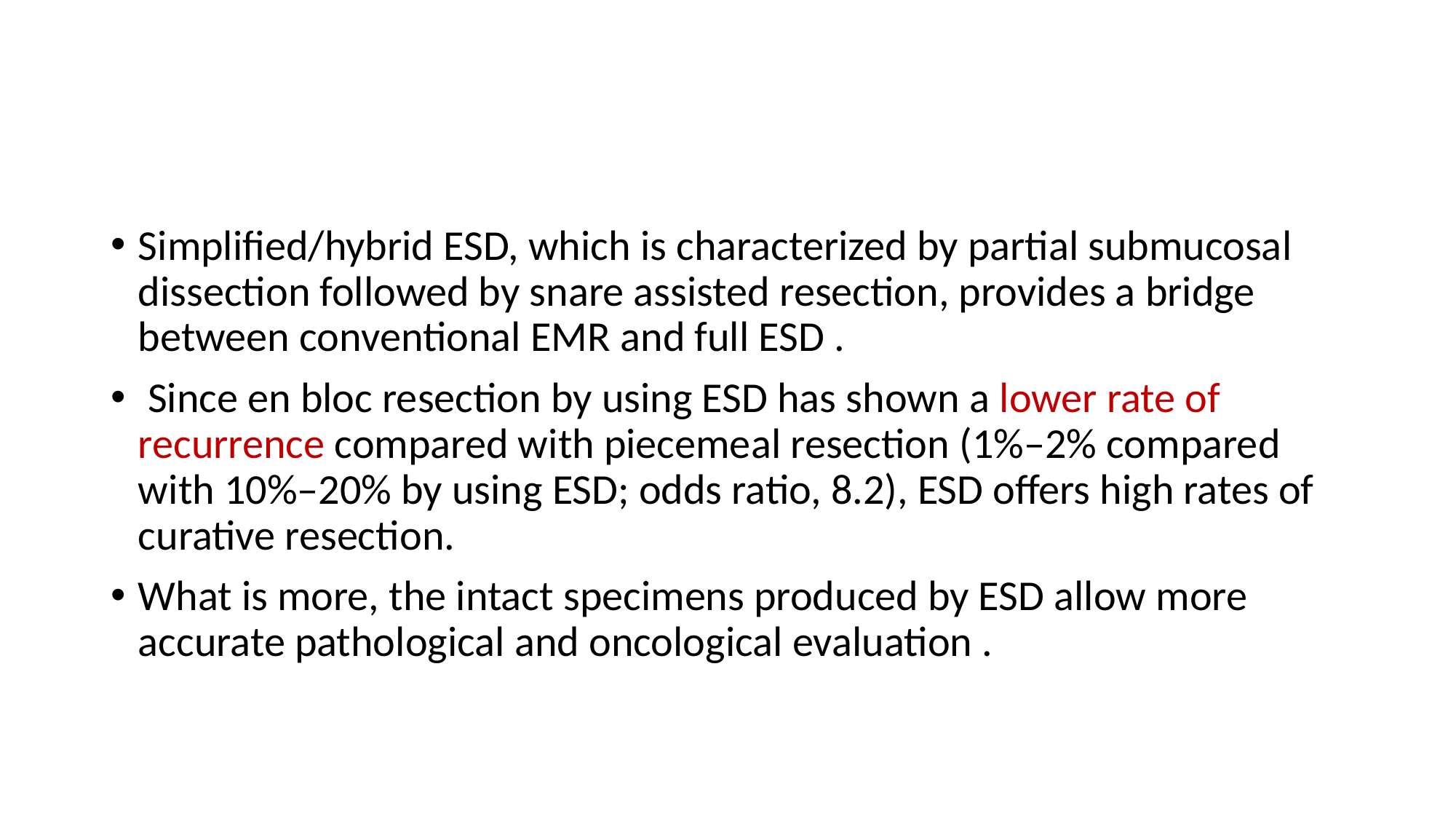

#
Simplified/hybrid ESD, which is characterized by partial submucosal dissection followed by snare assisted resection, provides a bridge between conventional EMR and full ESD .
 Since en bloc resection by using ESD has shown a lower rate of recurrence compared with piecemeal resection (1%–2% compared with 10%–20% by using ESD; odds ratio, 8.2), ESD offers high rates of curative resection.
What is more, the intact specimens produced by ESD allow more accurate pathological and oncological evaluation .